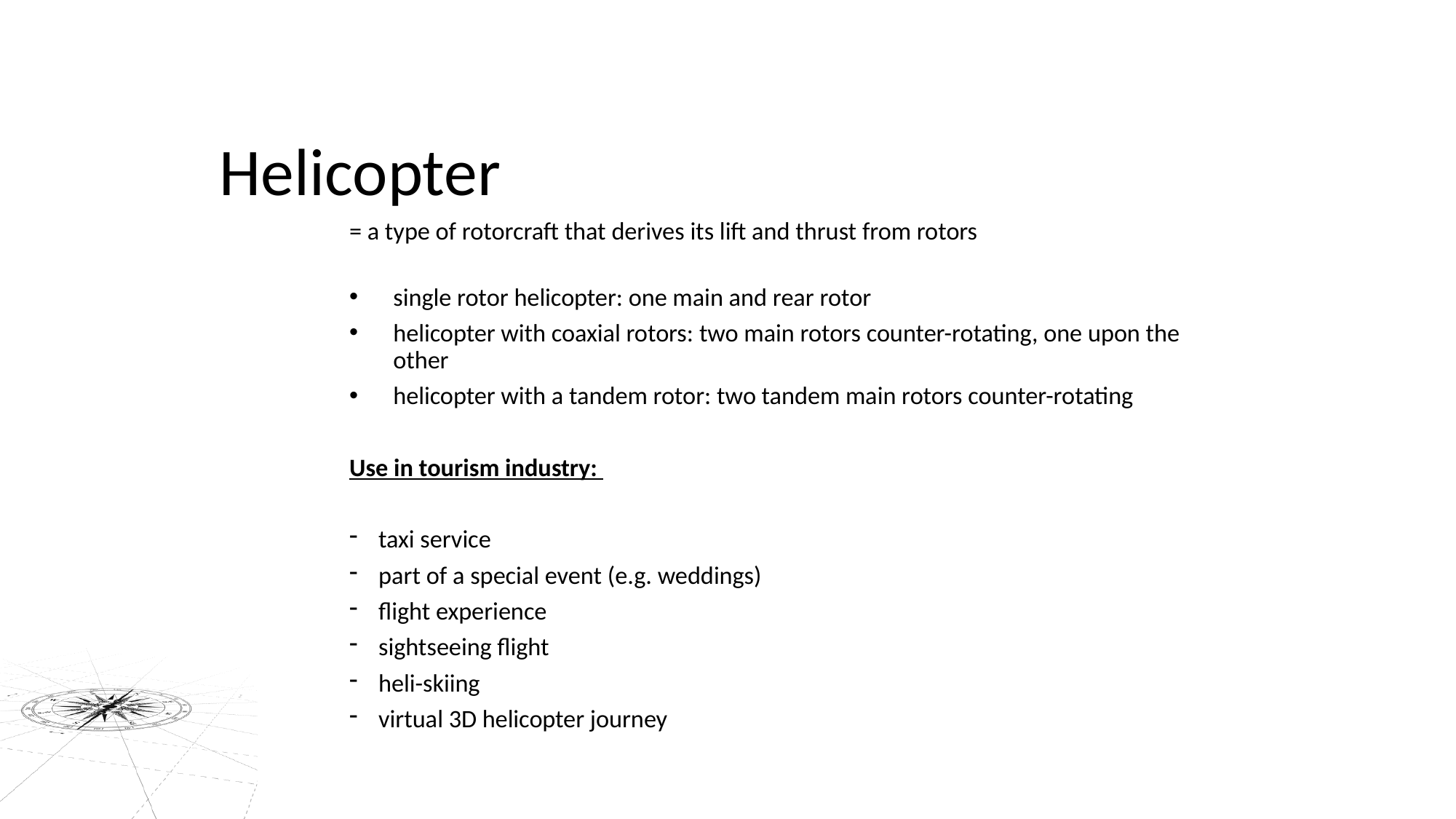

# Helicopter
= a type of rotorcraft that derives its lift and thrust from rotors
single rotor helicopter: one main and rear rotor
helicopter with coaxial rotors: two main rotors counter-rotating, one upon the other
helicopter with a tandem rotor: two tandem main rotors counter-rotating

Use in tourism industry:

taxi service
part of a special event (e.g. weddings)
flight experience
sightseeing flight
heli-skiing
virtual 3D helicopter journey